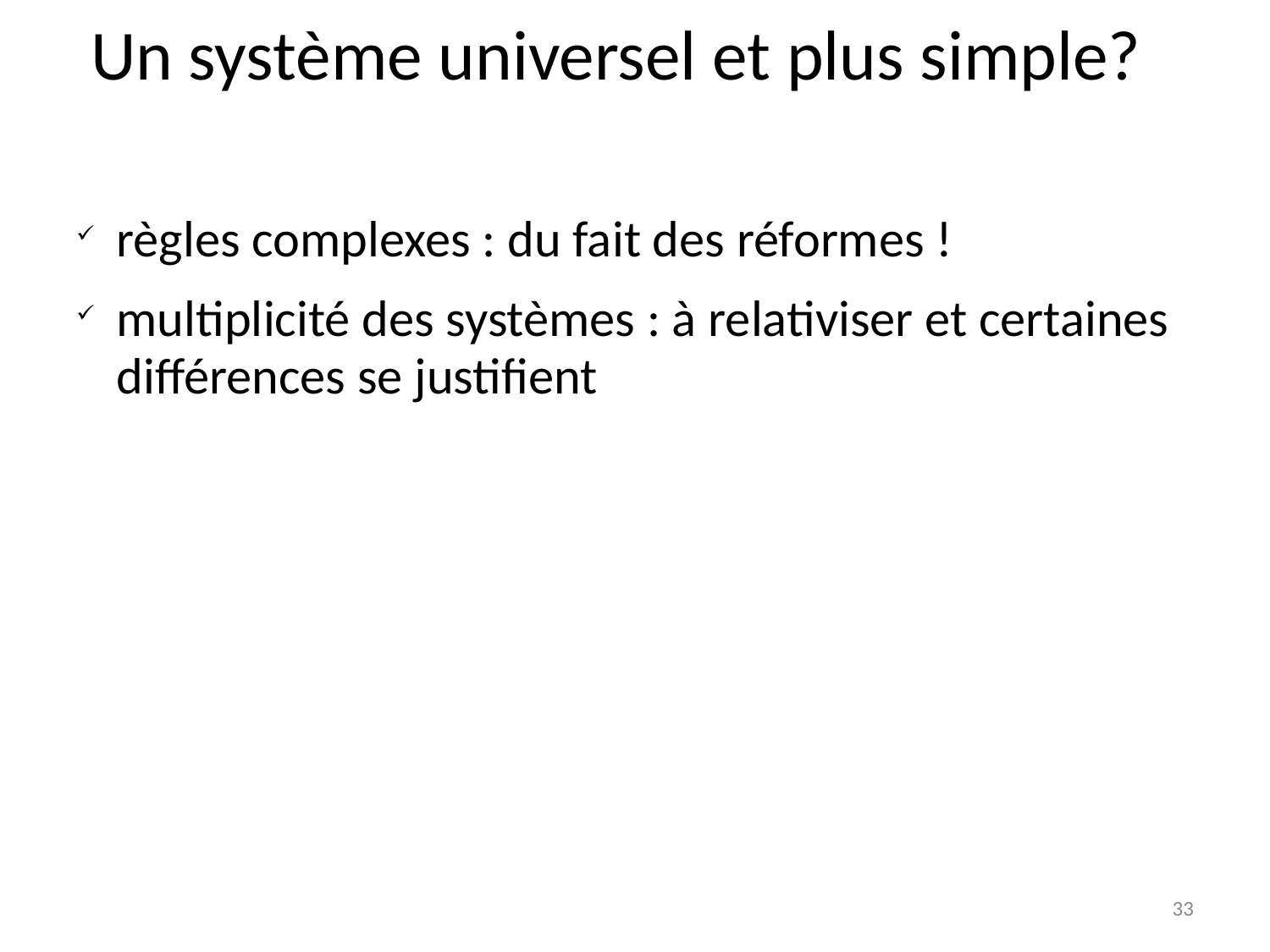

Un système universel et plus simple?

règles complexes : du fait des réformes !
multiplicité des systèmes : à relativiser et certaines différences se justifient

33